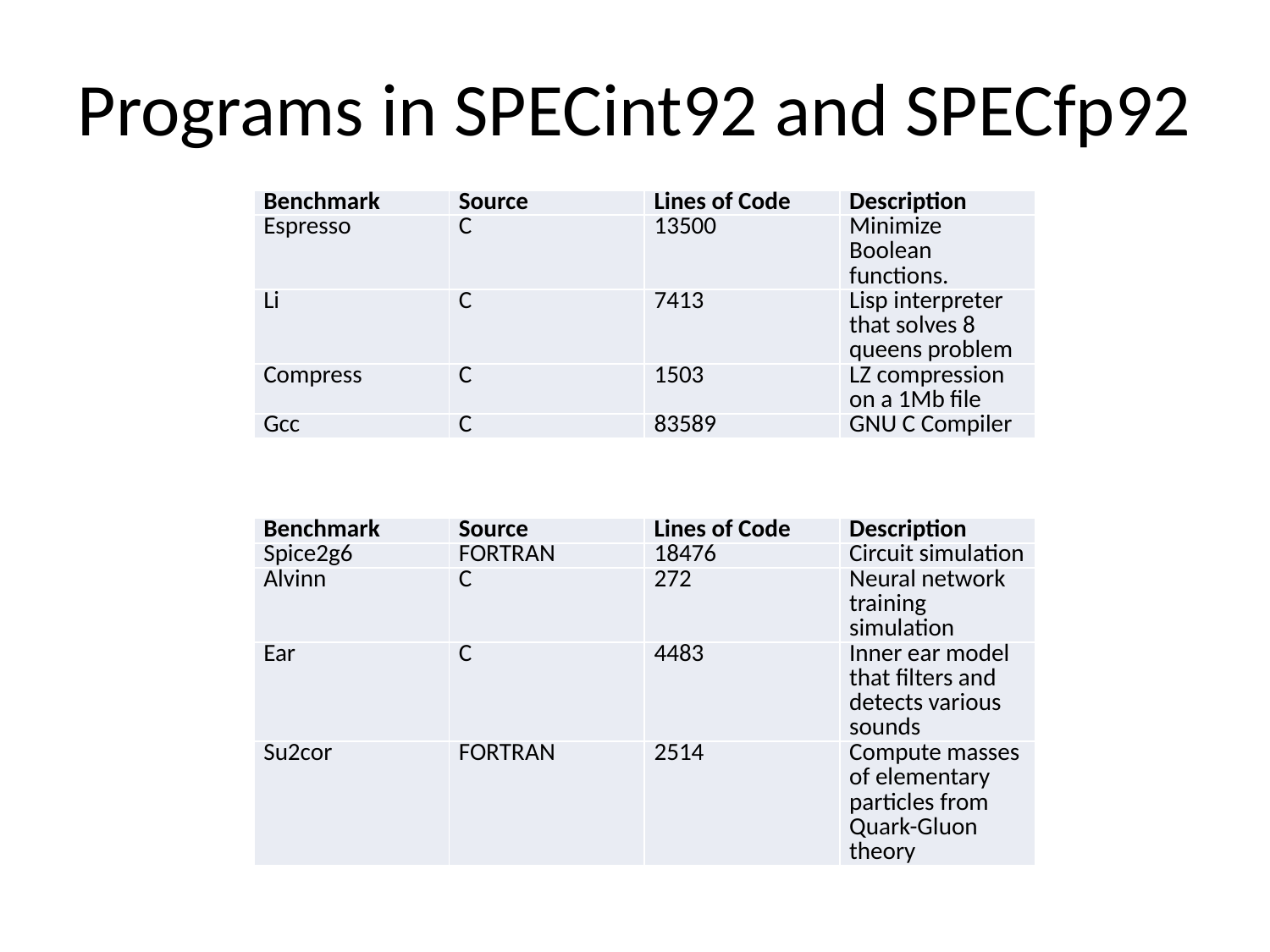

# Programs in SPECint92 and SPECfp92
| Benchmark | Source | Lines of Code | Description |
| --- | --- | --- | --- |
| Espresso | C | 13500 | Minimize Boolean functions. |
| Li | C | 7413 | Lisp interpreter that solves 8 queens problem |
| Compress | C | 1503 | LZ compression on a 1Mb file |
| Gcc | C | 83589 | GNU C Compiler |
| Benchmark | Source | Lines of Code | Description |
| --- | --- | --- | --- |
| Spice2g6 | FORTRAN | 18476 | Circuit simulation |
| Alvinn | C | 272 | Neural network training simulation |
| Ear | C | 4483 | Inner ear model that filters and detects various sounds |
| Su2cor | FORTRAN | 2514 | Compute masses of elementary particles from Quark-Gluon theory |